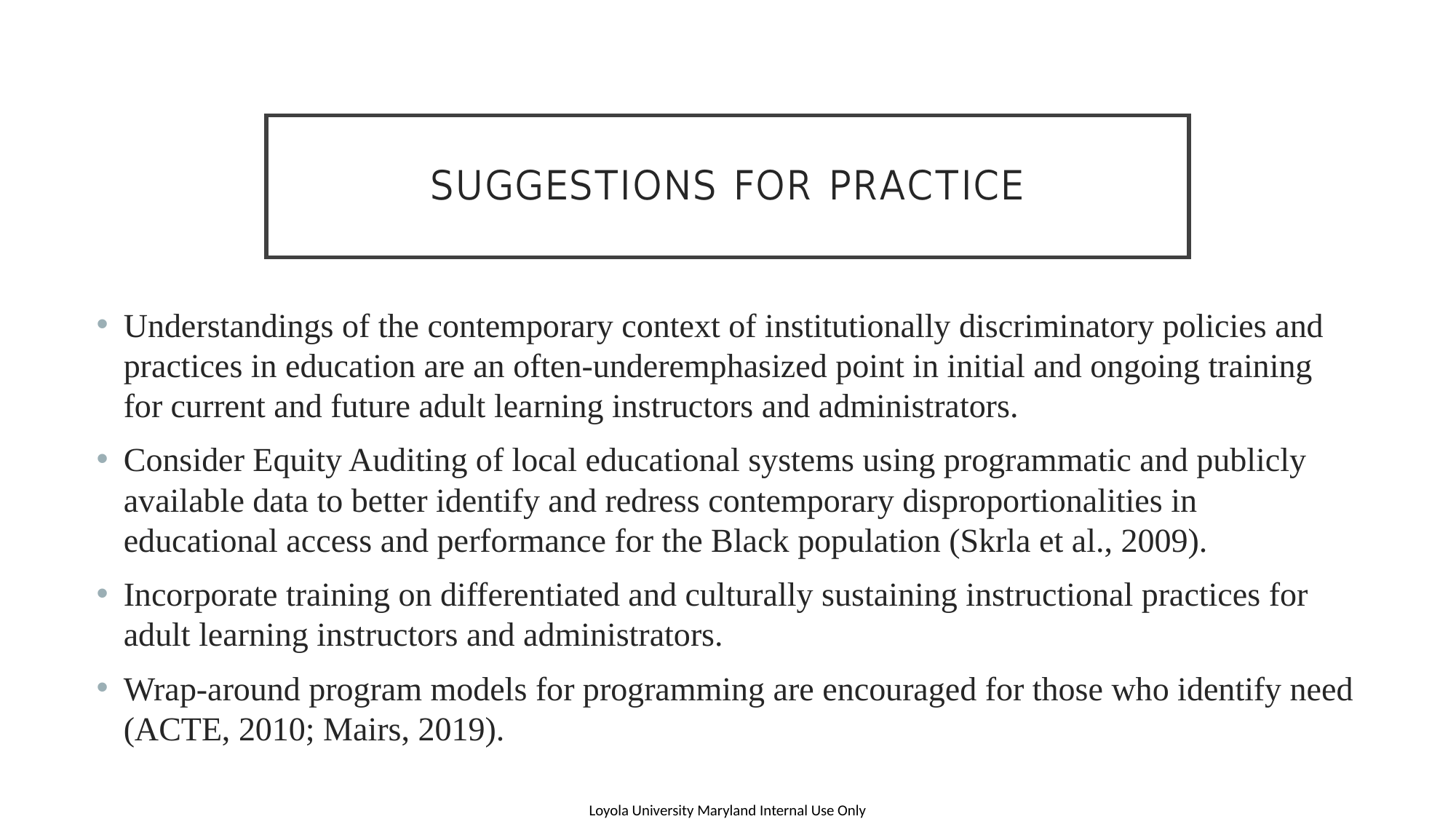

# Suggestions for Practice
Understandings of the contemporary context of institutionally discriminatory policies and practices in education are an often-underemphasized point in initial and ongoing training for current and future adult learning instructors and administrators.
Consider Equity Auditing of local educational systems using programmatic and publicly available data to better identify and redress contemporary disproportionalities in educational access and performance for the Black population (Skrla et al., 2009).
Incorporate training on differentiated and culturally sustaining instructional practices for adult learning instructors and administrators.
Wrap-around program models for programming are encouraged for those who identify need (ACTE, 2010; Mairs, 2019).